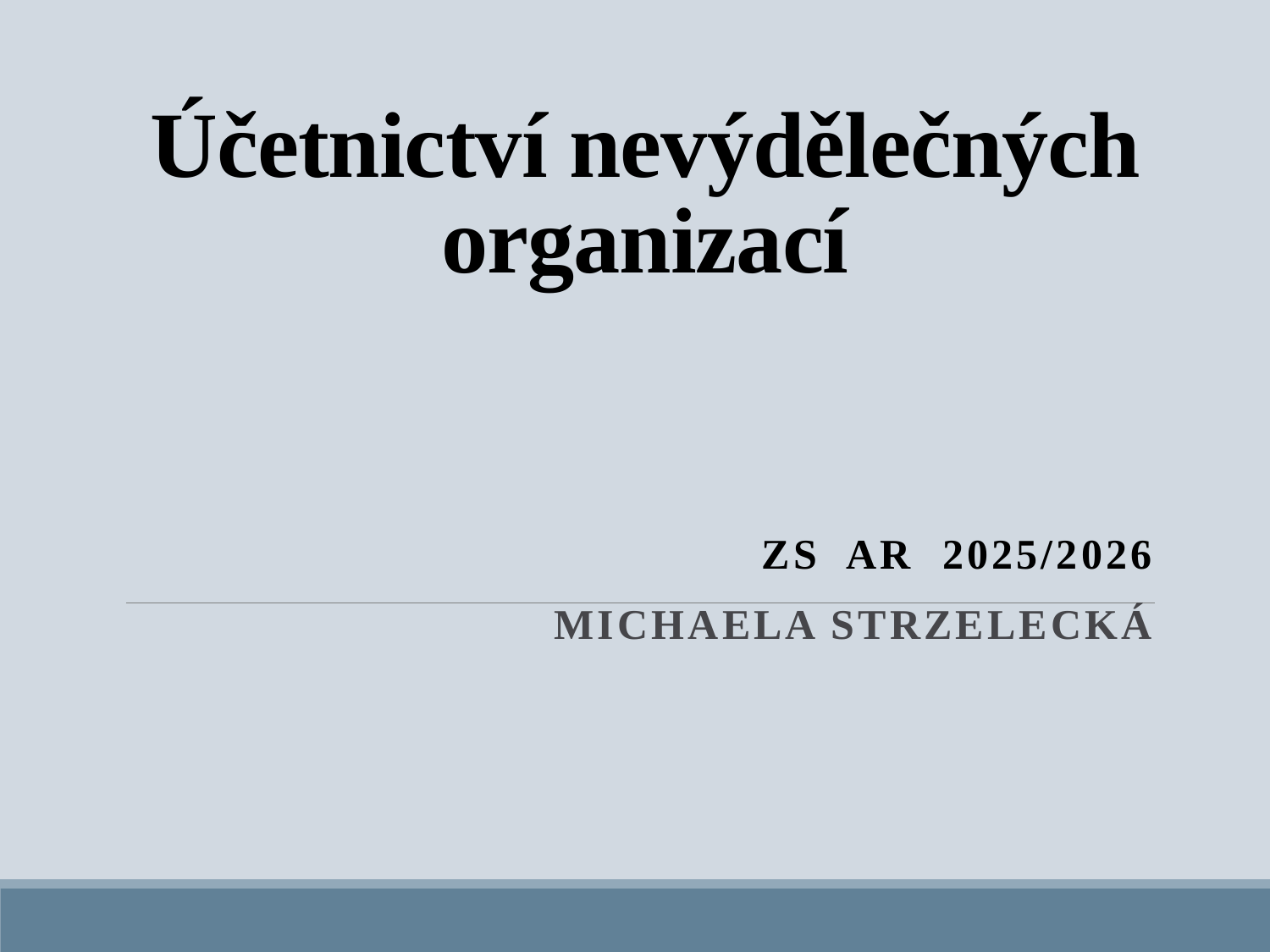

# Účetnictví nevýdělečných organizací
ZS  AR  2025/2026
Michaela Strzelecká